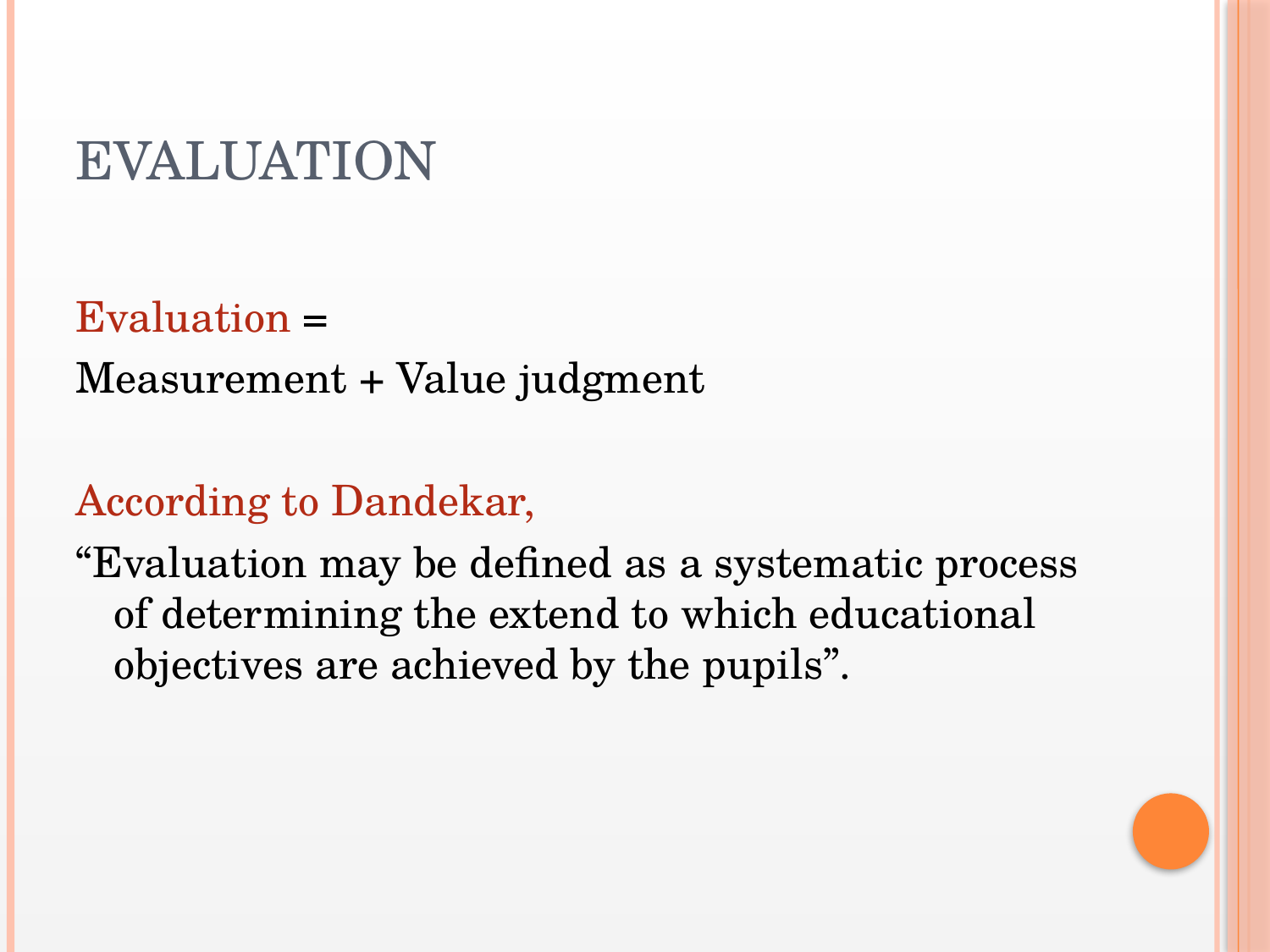

# Evaluation

Evaluation =
Measurement + Value judgment

According to Dandekar,
“Evaluation may be defined as a systematic process of determining the extend to which educational objectives are achieved by the pupils”.